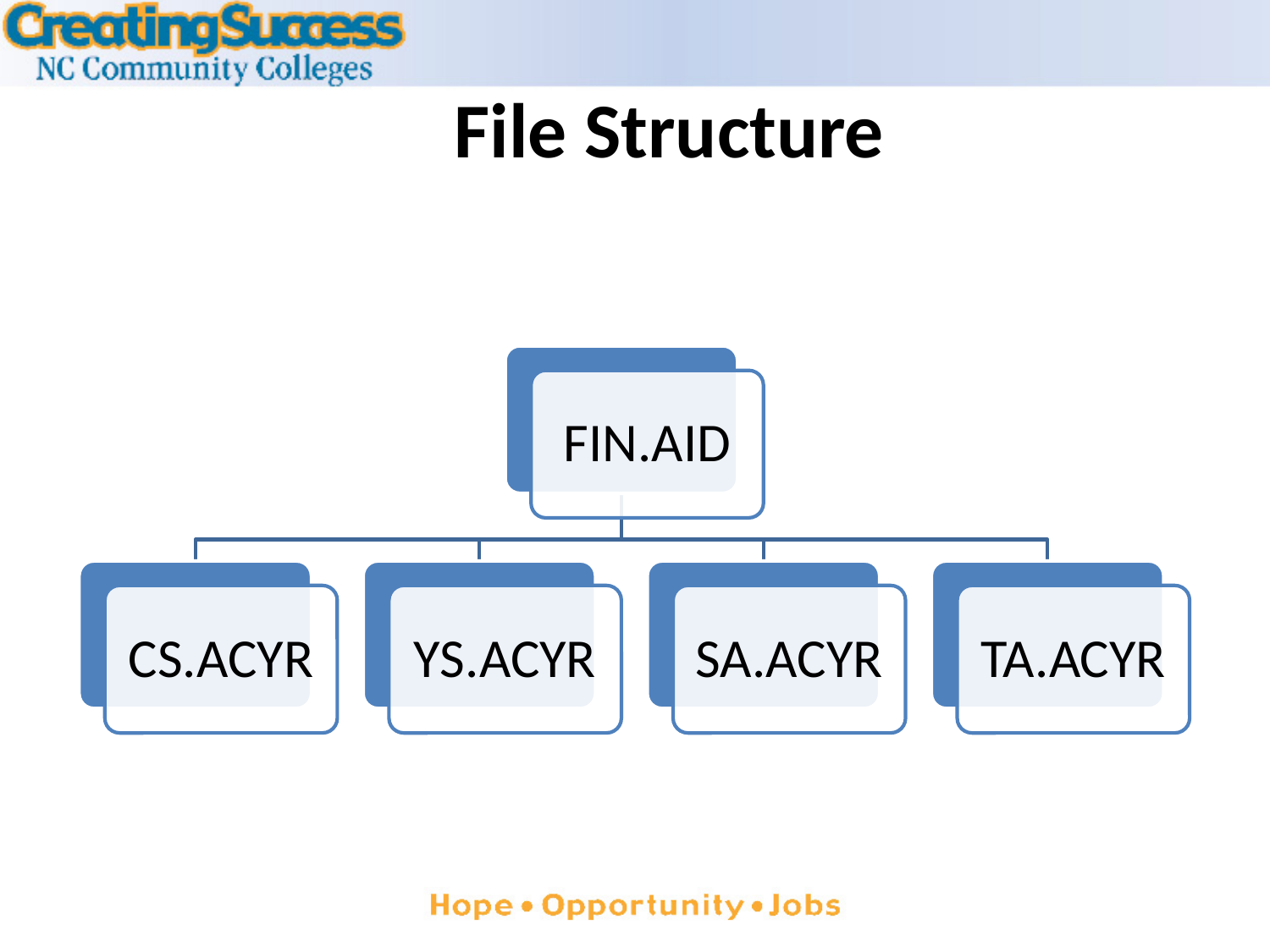

# File Structure
FIN.AID
CS.ACYR
YS.ACYR
SA.ACYR
TA.ACYR